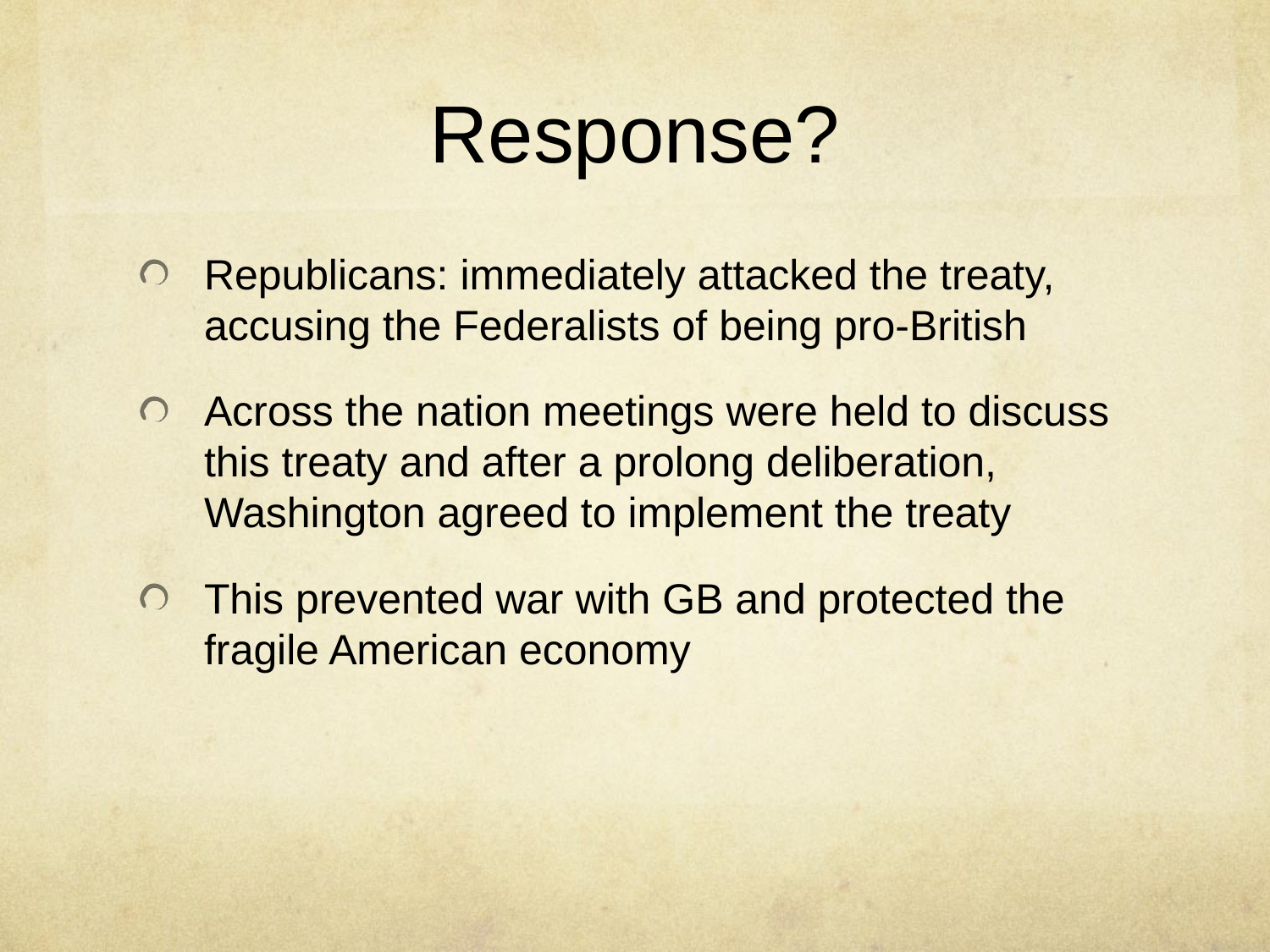

# Response?
Republicans: immediately attacked the treaty, accusing the Federalists of being pro-British
Across the nation meetings were held to discuss this treaty and after a prolong deliberation, Washington agreed to implement the treaty
This prevented war with GB and protected the fragile American economy